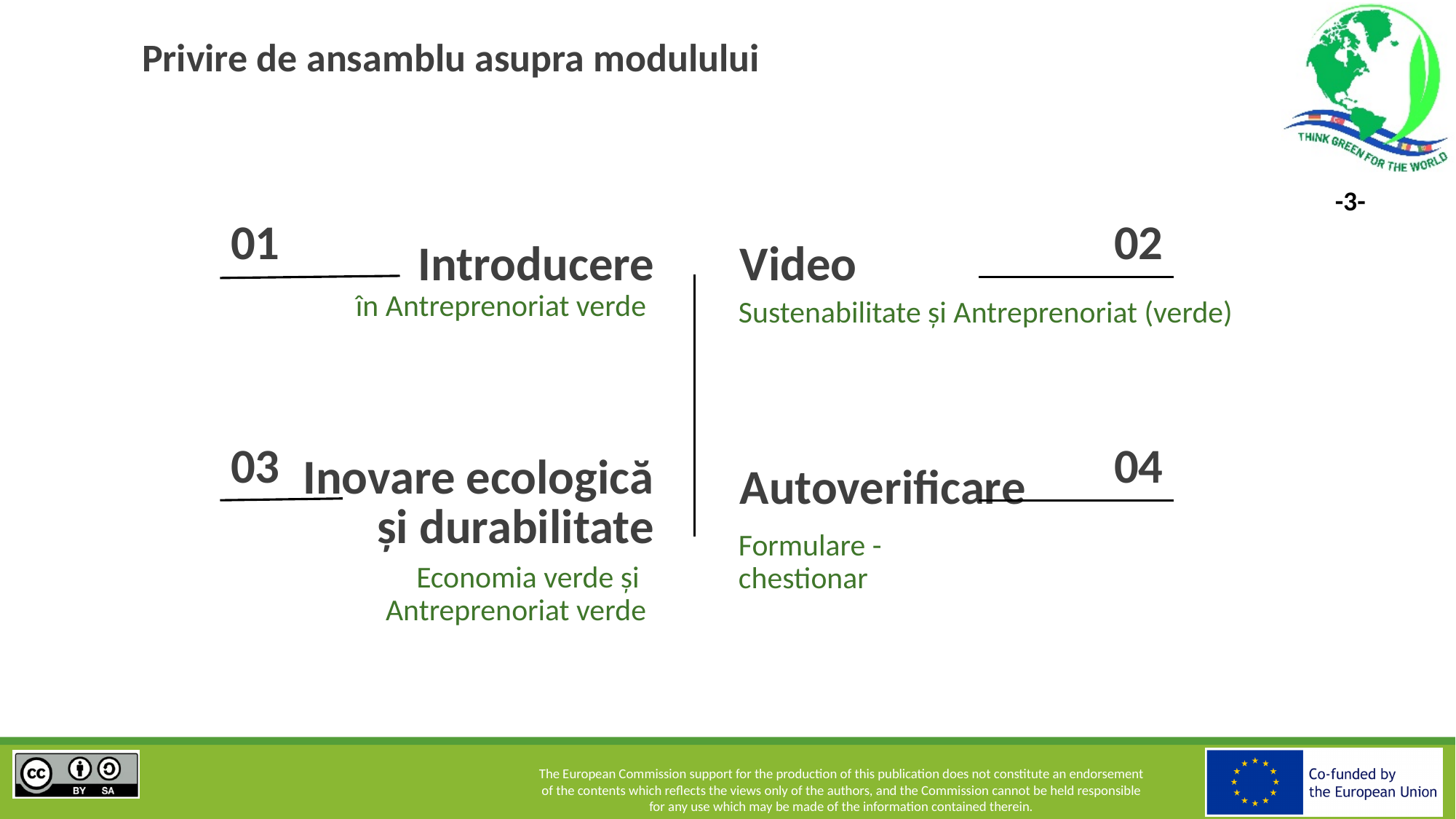

# Privire de ansamblu asupra modulului
01
02
Video
Introducere
în Antreprenoriat verde
Sustenabilitate și Antreprenoriat (verde)
03
04
Autoverificare
Inovare ecologică și durabilitate
Formulare - chestionar
Economia verde și
Antreprenoriat verde